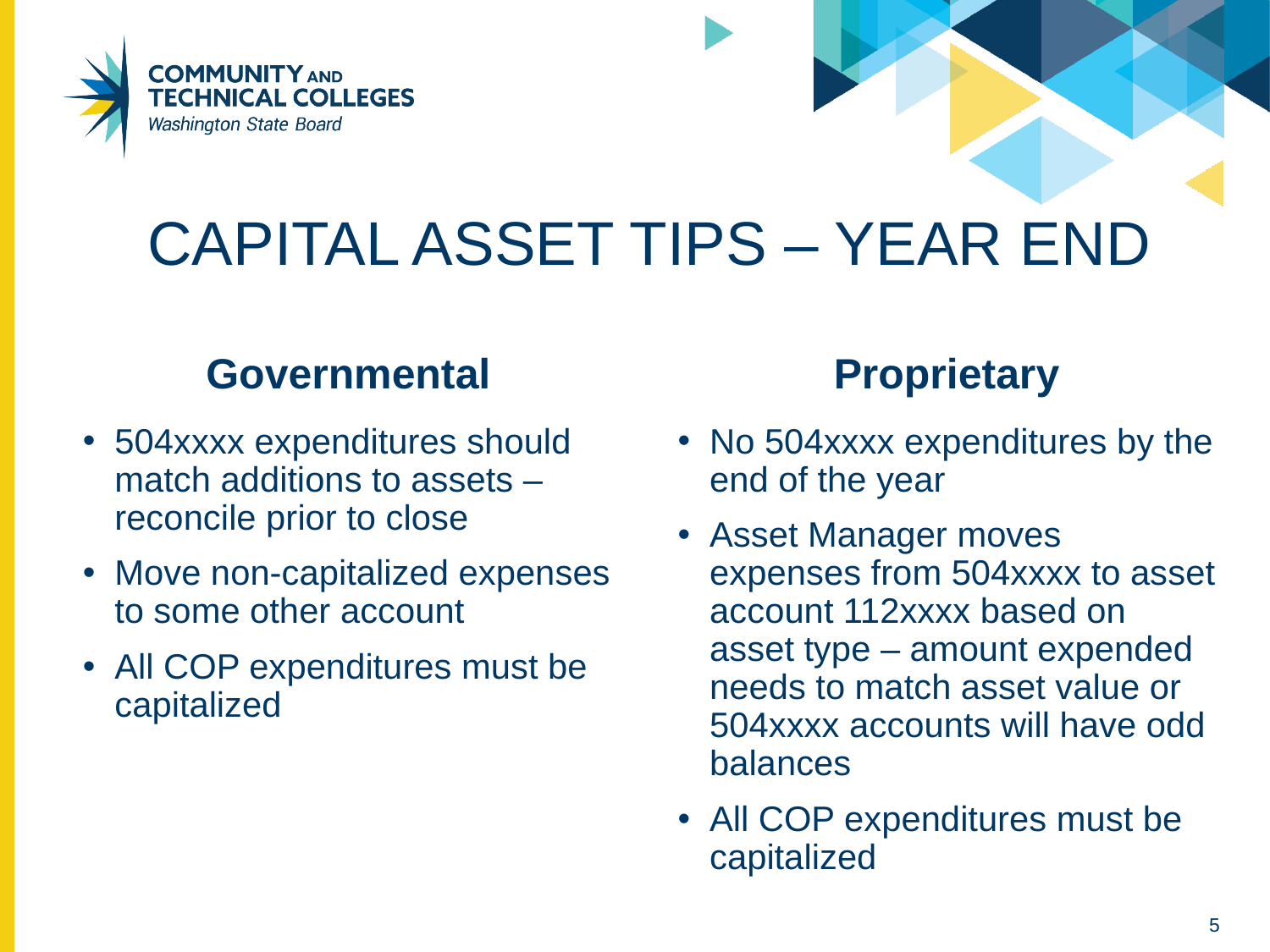

# Capital Asset tips – Year end
Proprietary
Governmental
504xxxx expenditures should match additions to assets – reconcile prior to close
Move non-capitalized expenses to some other account
All COP expenditures must be capitalized

No 504xxxx expenditures by the end of the year
Asset Manager moves expenses from 504xxxx to asset account 112xxxx based on asset type – amount expended needs to match asset value or 504xxxx accounts will have odd balances
All COP expenditures must be capitalized
5